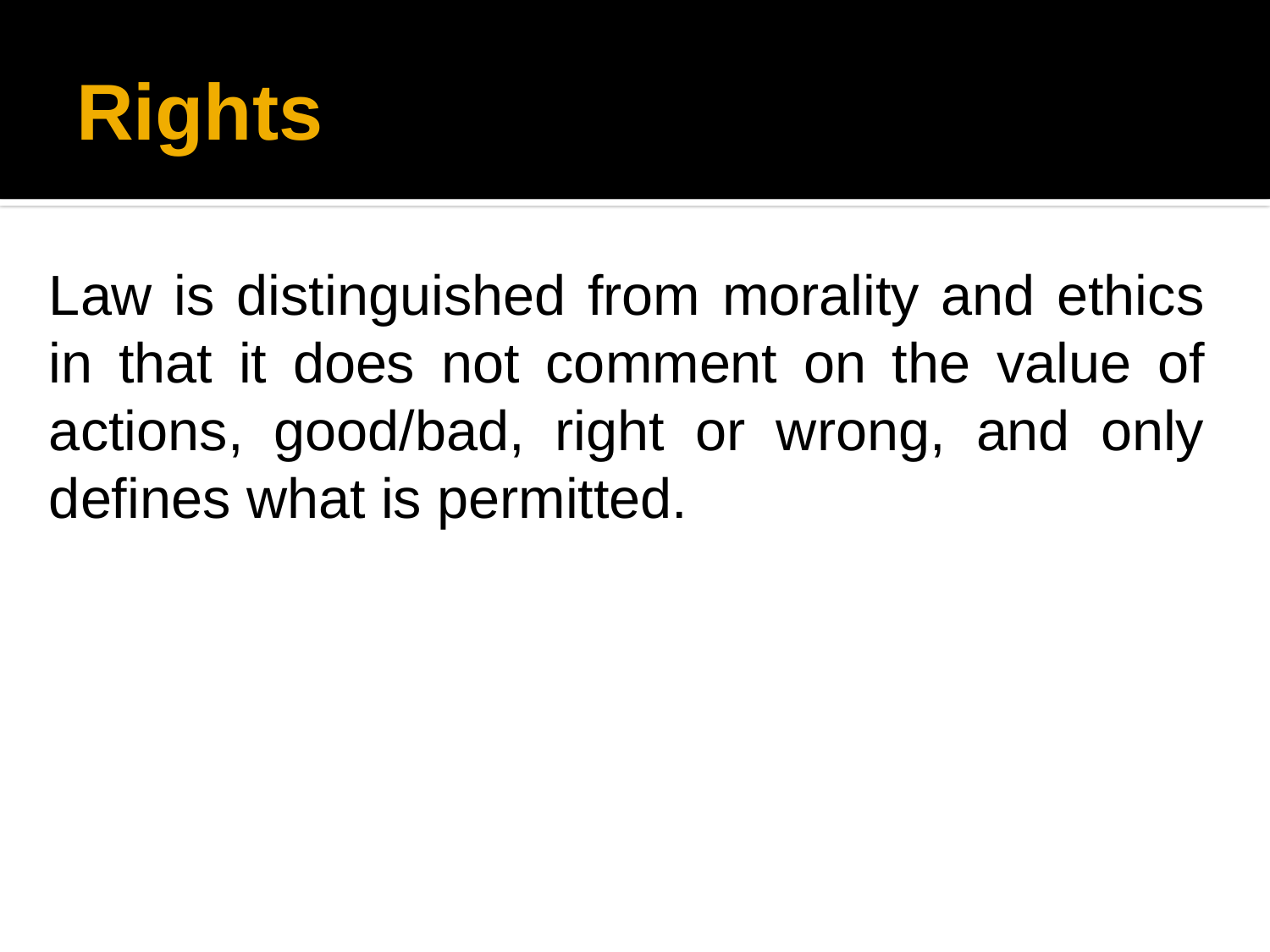

# Rights
Law is distinguished from morality and ethics in that it does not comment on the value of actions, good/bad, right or wrong, and only defines what is permitted.